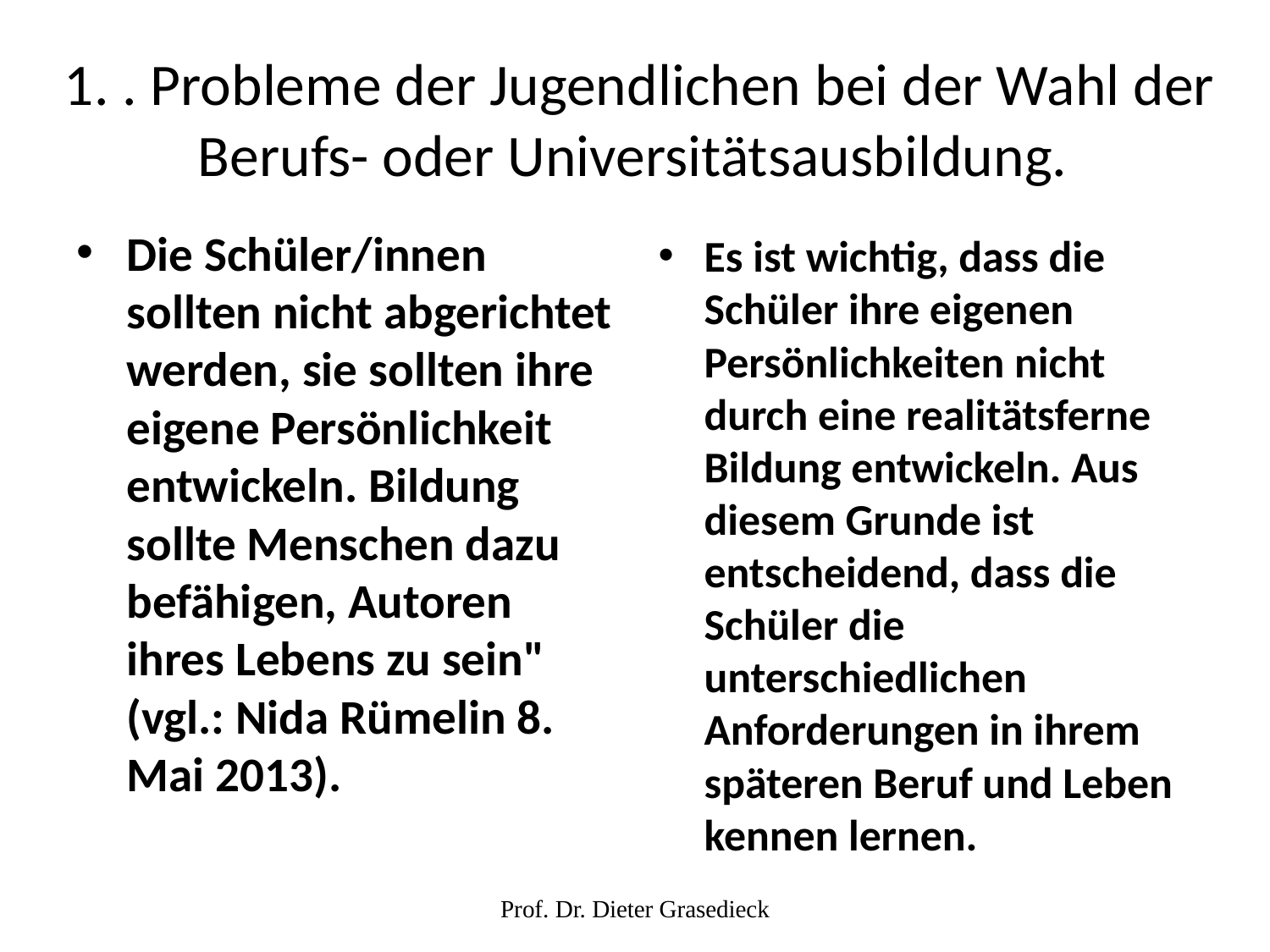

# 1. . Probleme der Jugendlichen bei der Wahl der Berufs- oder Universitätsausbildung.
Die Schüler/innen sollten nicht abgerichtet werden, sie sollten ihre eigene Persönlichkeit entwickeln. Bildung sollte Menschen dazu befähigen, Autoren ihres Lebens zu sein" (vgl.: Nida Rümelin 8. Mai 2013).
Es ist wichtig, dass die Schüler ihre eigenen Persönlichkeiten nicht durch eine realitätsferne Bildung entwickeln. Aus diesem Grunde ist entscheidend, dass die Schüler die unterschiedlichen Anforderungen in ihrem späteren Beruf und Leben kennen lernen.
Prof. Dr. Dieter Grasedieck